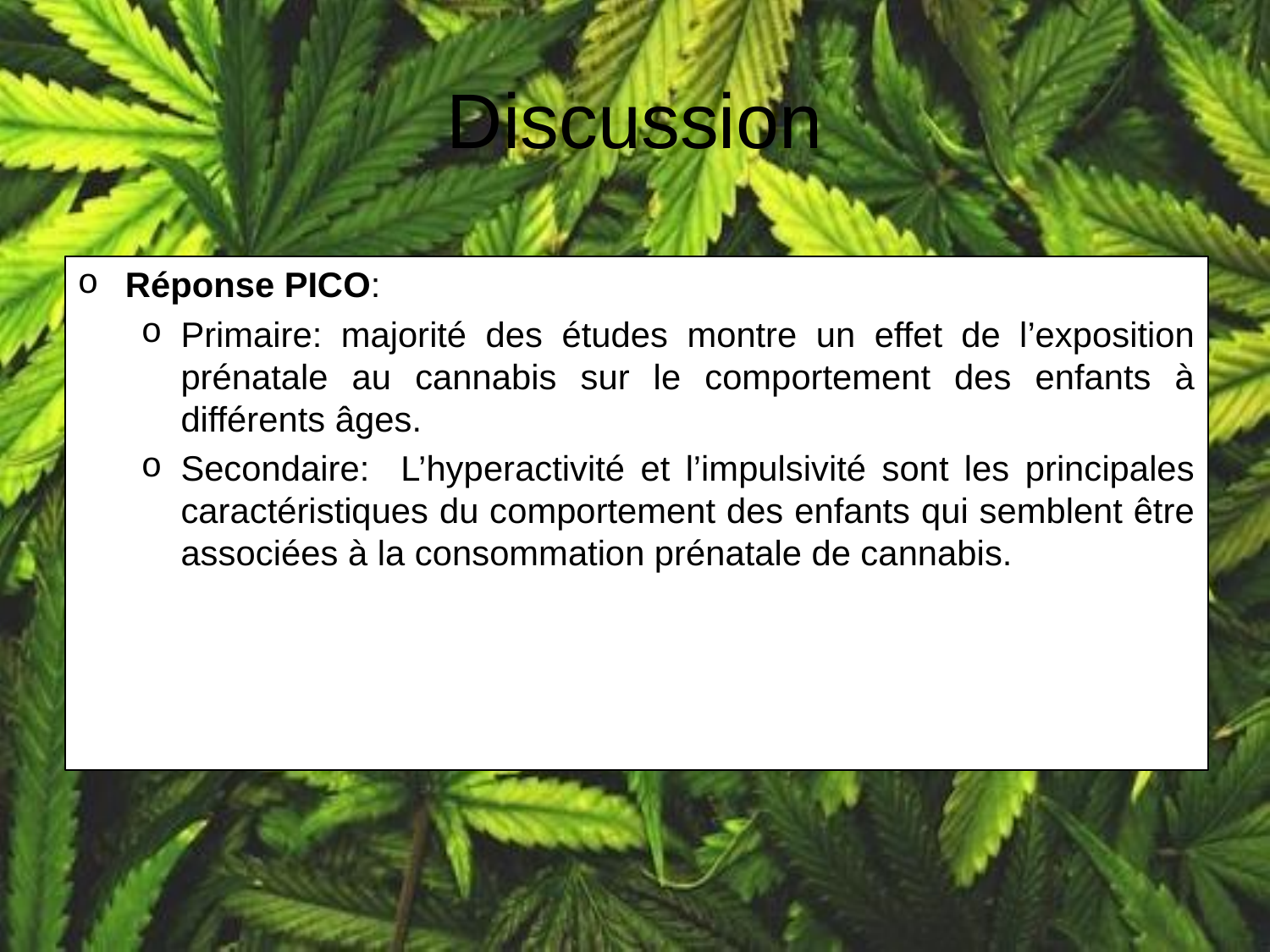

# Discussion
Réponse PICO:
Primaire: majorité des études montre un effet de l’exposition prénatale au cannabis sur le comportement des enfants à différents âges.
Secondaire:  L’hyperactivité et l’impulsivité sont les principales caractéristiques du comportement des enfants qui semblent être associées à la consommation prénatale de cannabis.